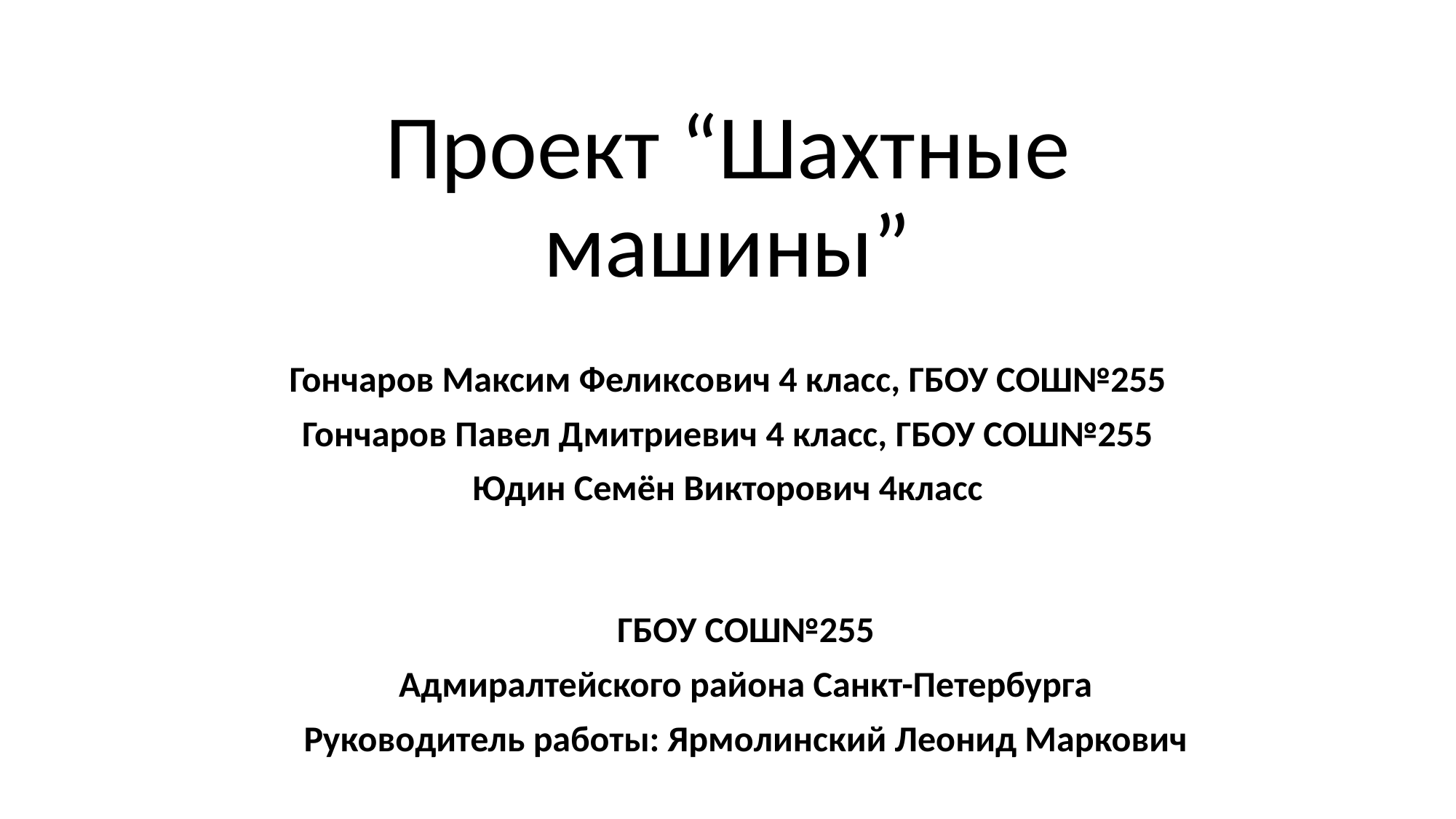

# Проект “Шахтные машины”
Гончаров Максим Феликсович 4 класс, ГБОУ СОШ№255
Гончаров Павел Дмитриевич 4 класс, ГБОУ СОШ№255
Юдин Семён Викторович 4класс

ГБОУ СОШ№255
Адмиралтейского района Санкт-Петербурга
Руководитель работы: Ярмолинский Леонид Маркович